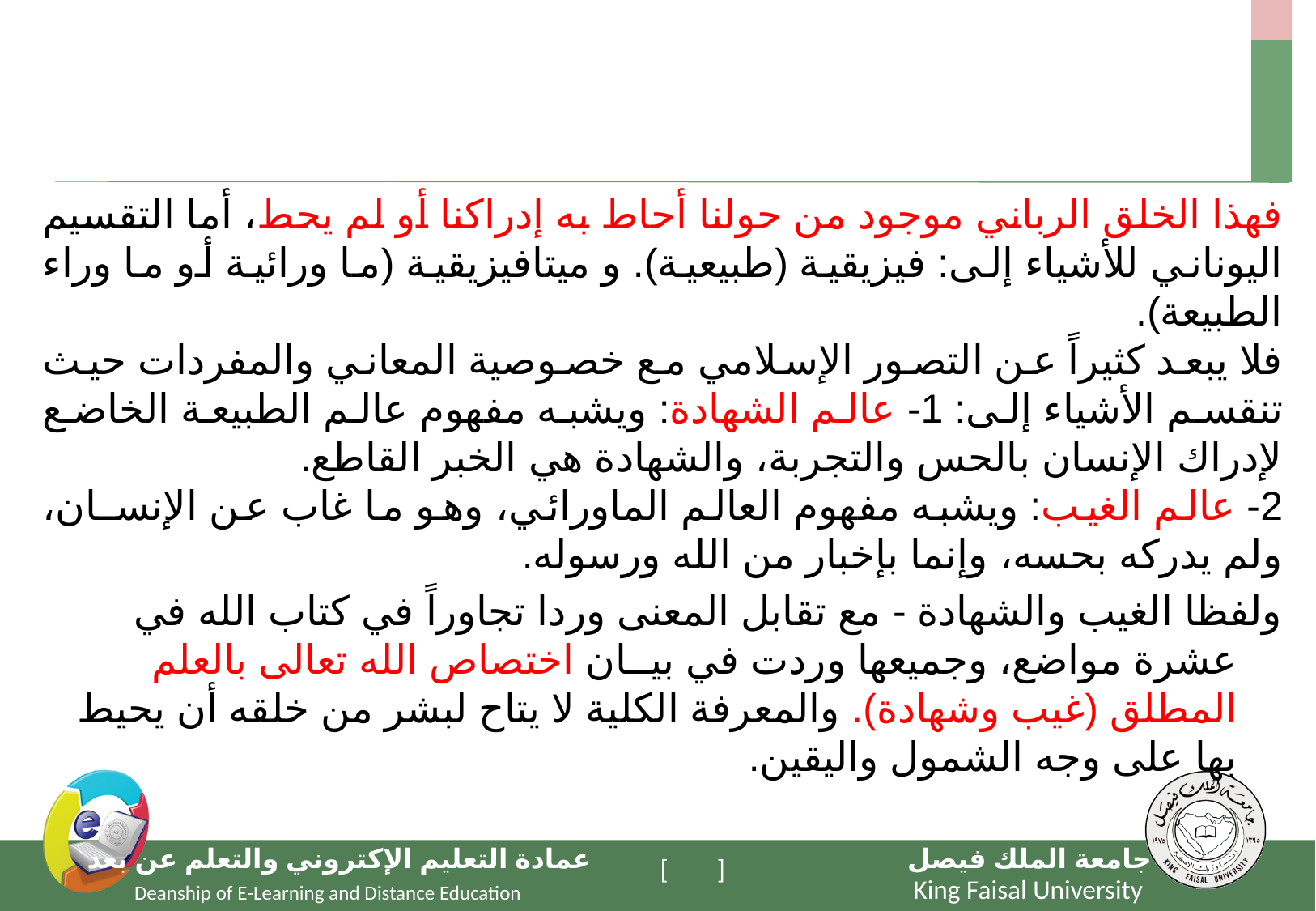

#
فهذا الخلق الرباني موجود من حولنا أحاط به إدراكنا أو لم يحط، أما التقسيم اليوناني للأشياء إلى: فيزيقية (طبيعية). و ميتافيزيقية (ما ورائية أو ما وراء الطبيعة).
فلا يبعد كثيراً عن التصور الإسلامي مع خصوصية المعاني والمفردات حيث تنقسم الأشياء إلى: 1- عالم الشهادة: ويشبه مفهوم عالم الطبيعة الخاضع لإدراك الإنسان بالحس والتجربة، والشهادة هي الخبر القاطع.
2- عالم الغيب: ويشبه مفهوم العالم الماورائي، وهو ما غاب عن الإنسـان، ولم يدركه بحسه، وإنما بإخبار من الله ورسوله.
ولفظا الغيب والشهادة - مع تقابل المعنى وردا تجاوراً في كتاب الله في عشرة مواضع، وجميعها وردت في بيــان اختصاص الله تعالى بالعلم المطلق (غيب وشهادة). والمعرفة الكلية لا يتاح لبشر من خلقه أن يحيط بها على وجه الشمول واليقين.